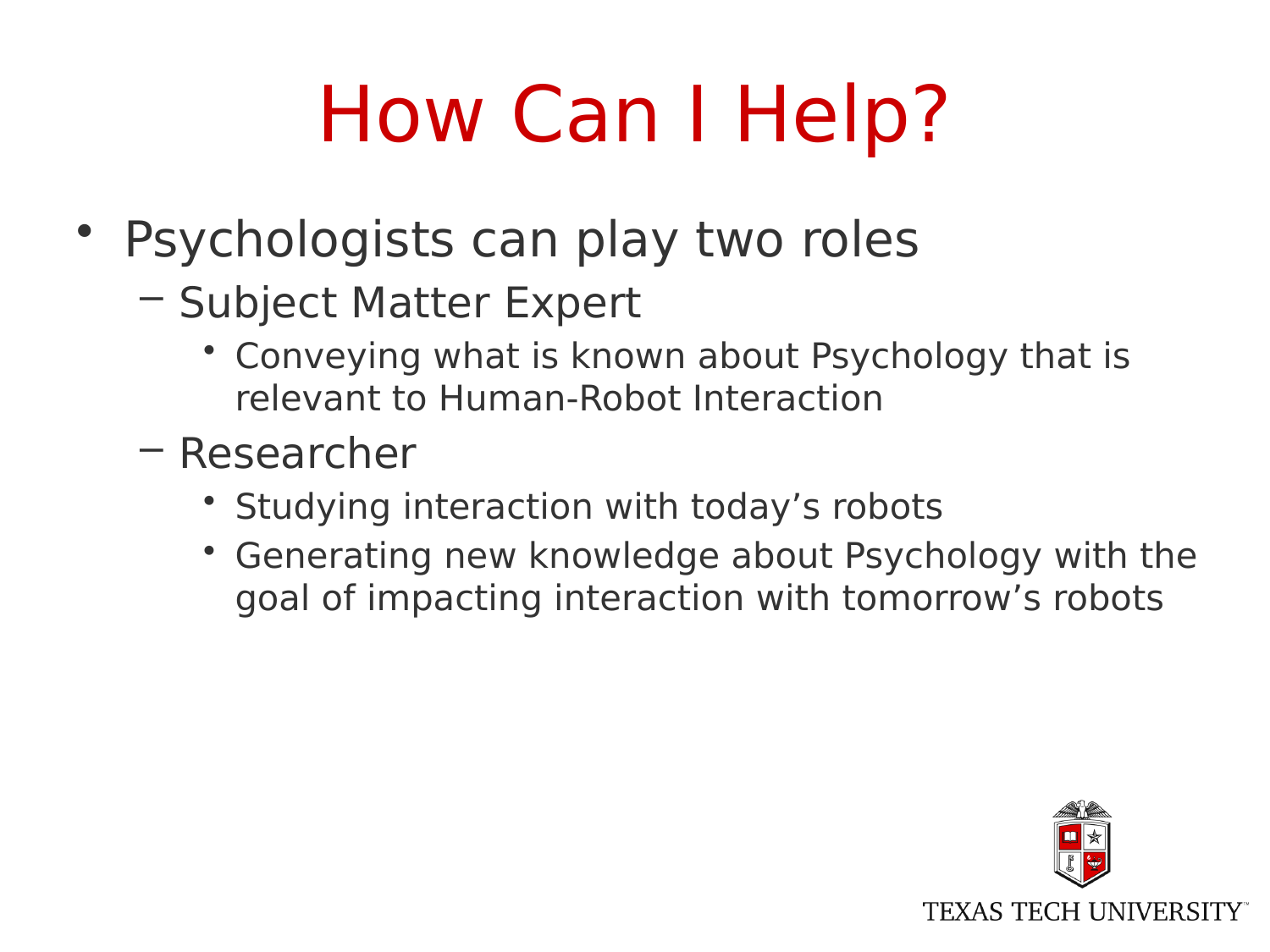

# How Can I Help?
Psychologists can play two roles
Subject Matter Expert
Conveying what is known about Psychology that is relevant to Human-Robot Interaction
Researcher
Studying interaction with today’s robots
Generating new knowledge about Psychology with the goal of impacting interaction with tomorrow’s robots